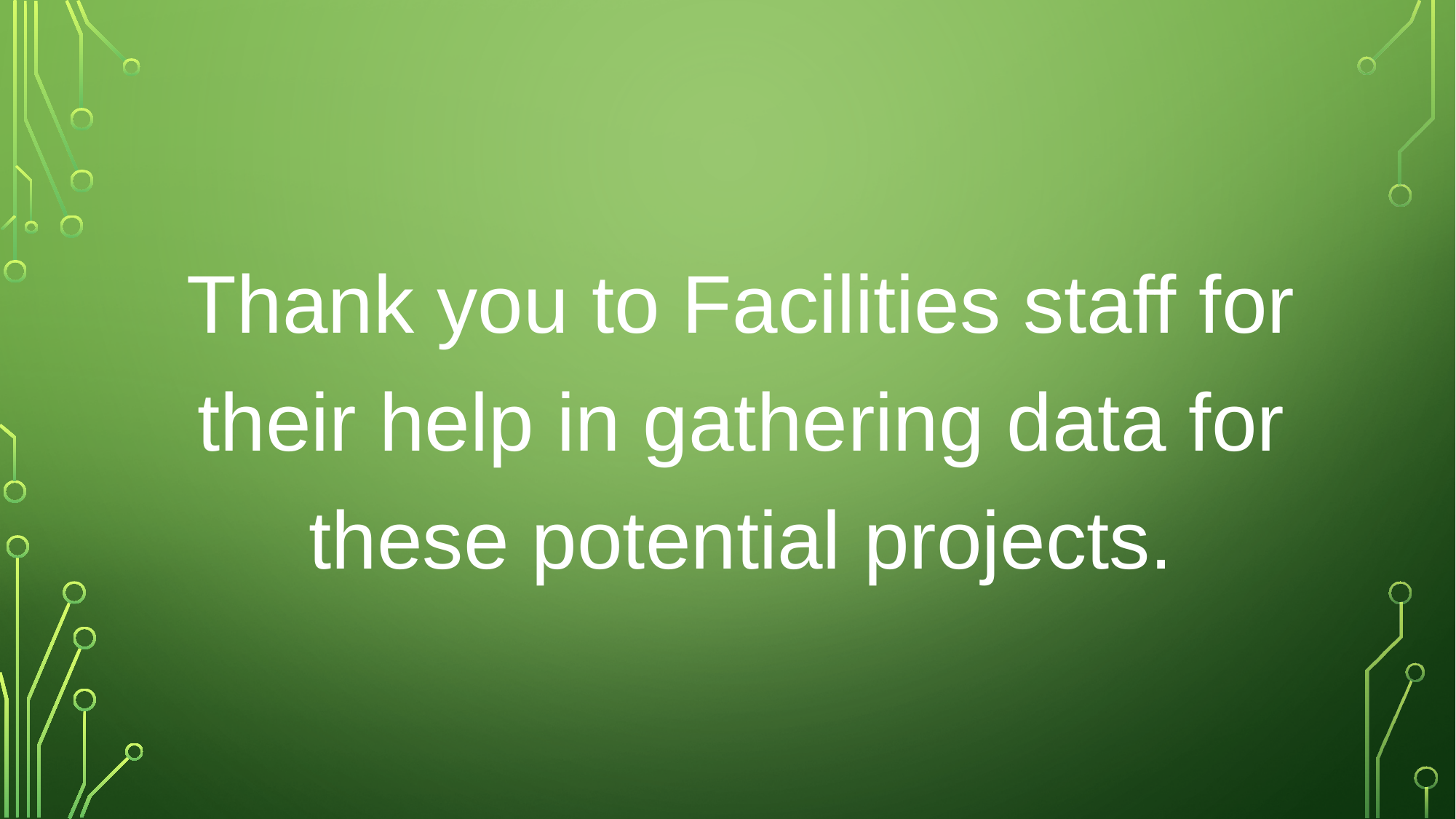

Thank you to Facilities staff for their help in gathering data for these potential projects.